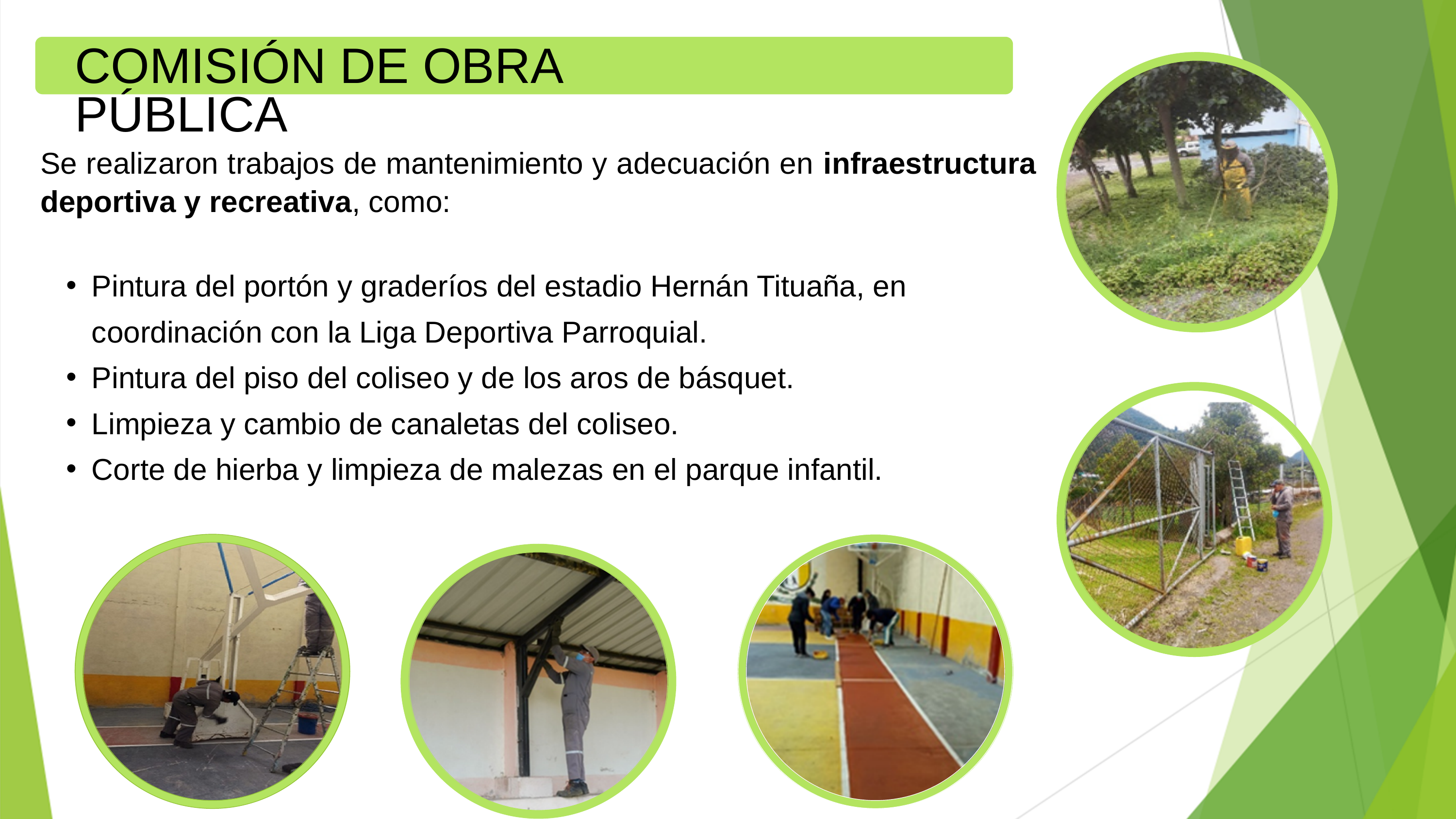

COMISIÓN DE OBRA PÚBLICA

Se realizaron trabajos de mantenimiento y adecuación en infraestructura deportiva y recreativa, como:

Pintura del portón y graderíos del estadio Hernán Tituaña, en coordinación con la Liga Deportiva Parroquial.
Pintura del piso del coliseo y de los aros de básquet.
Limpieza y cambio de canaletas del coliseo.
Corte de hierba y limpieza de malezas en el parque infantil.